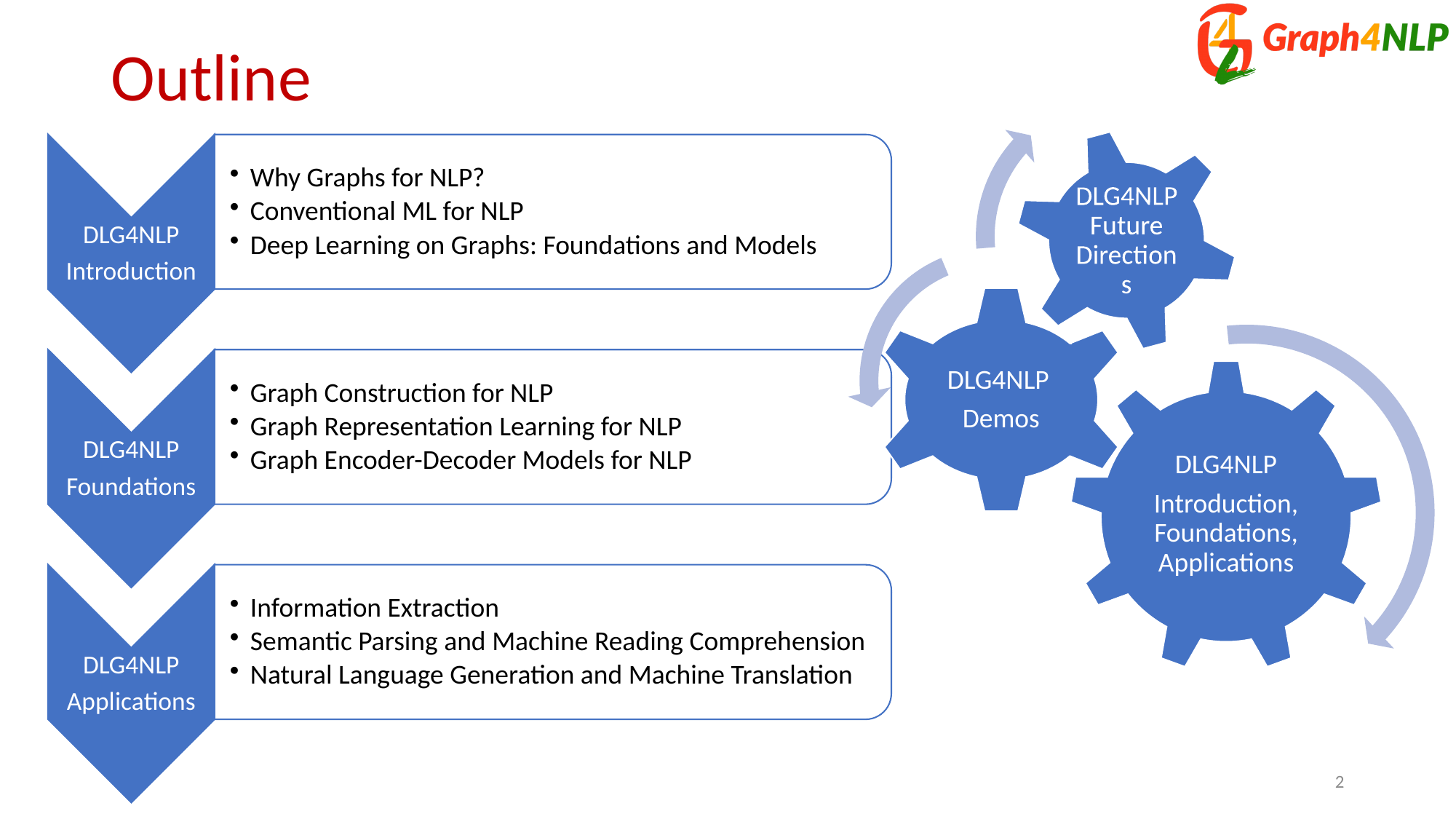

# Outline
DLG4NLP
Introduction, Foundations, Applications
DLG4NLP
Demos
DLG4NLP Future Directions
DLG4NLP
Introduction
Why Graphs for NLP?
Conventional ML for NLP
Deep Learning on Graphs: Foundations and Models
DLG4NLP
Foundations
Graph Construction for NLP
Graph Representation Learning for NLP
Graph Encoder-Decoder Models for NLP
DLG4NLP
Applications
Information Extraction
Semantic Parsing and Machine Reading Comprehension
Natural Language Generation and Machine Translation
2